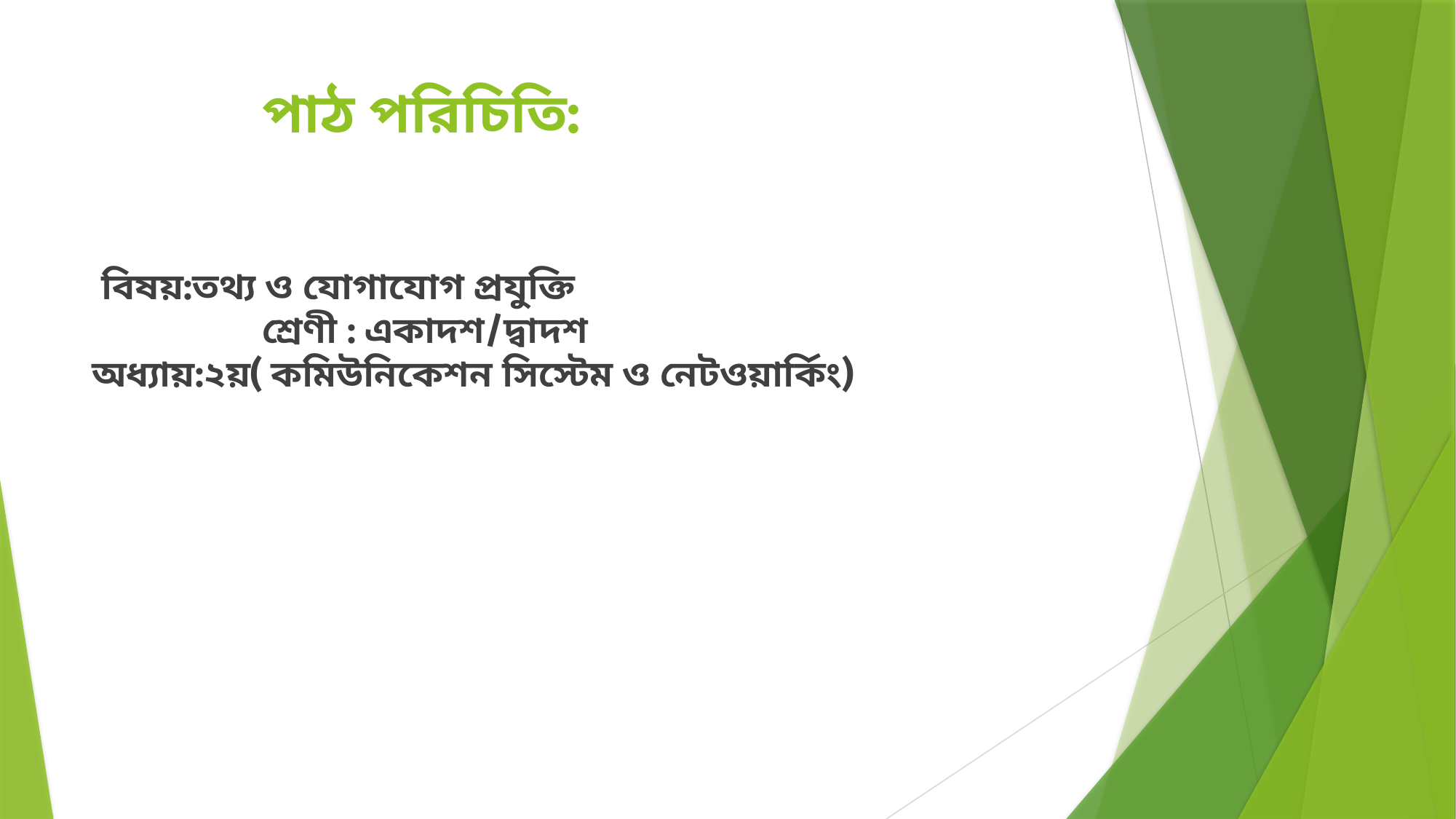

# পাঠ পরিচিতি:
 বিষয়:তথ্য ও যোগাযোগ প্রযুক্তি                                                                          শ্রেণী : একাদশ/দ্বাদশ                                               অধ্যায়:২য়( কমিউনিকেশন সিস্টেম ও নেটওয়ার্কিং)